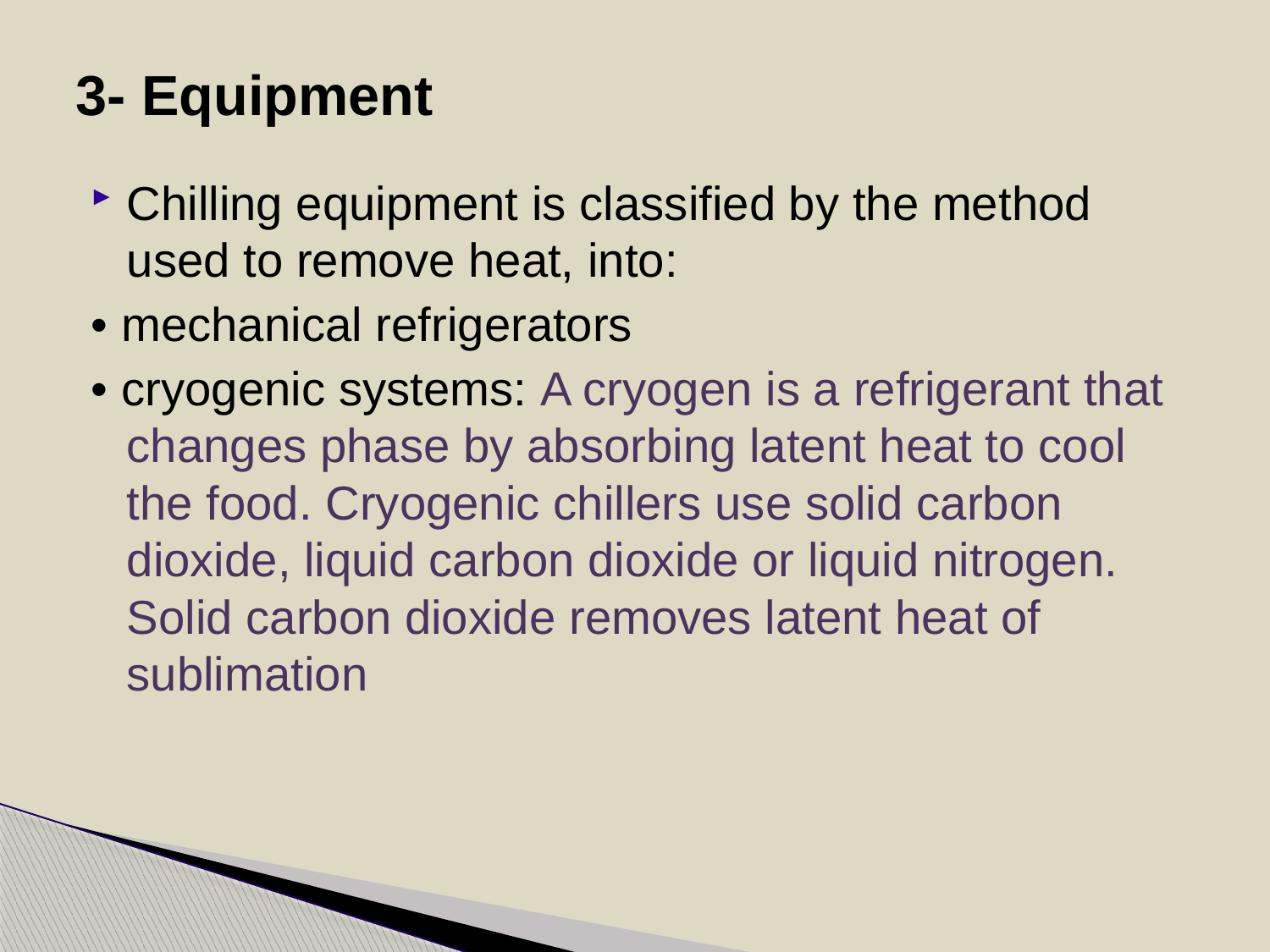

# 3- Equipment
Chilling equipment is classified by the method used to remove heat, into:
• mechanical refrigerators
• cryogenic systems: A cryogen is a refrigerant that changes phase by absorbing latent heat to cool the food. Cryogenic chillers use solid carbon dioxide, liquid carbon dioxide or liquid nitrogen. Solid carbon dioxide removes latent heat of sublimation